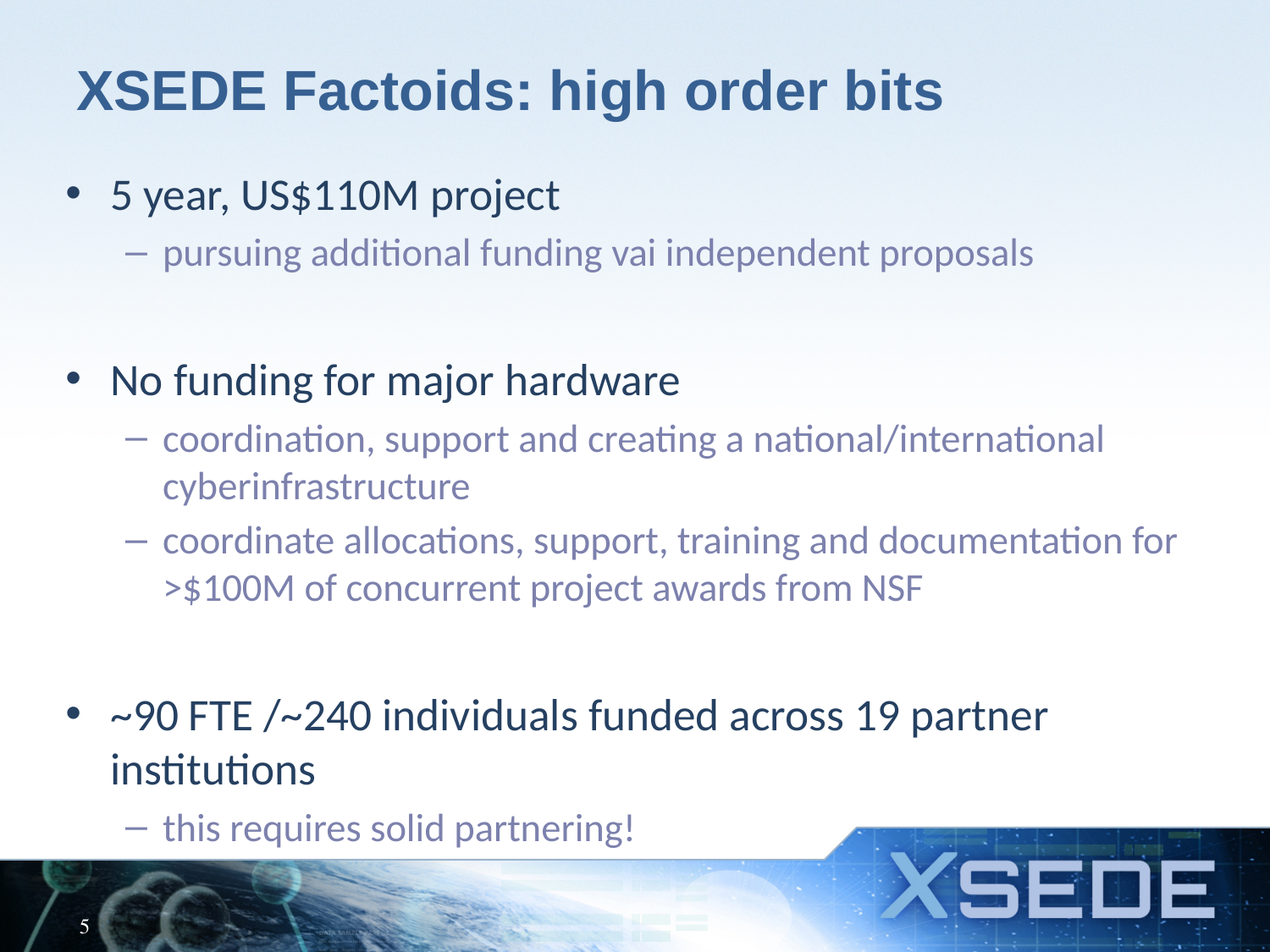

# XSEDE Factoids: high order bits
5 year, US$110M project
pursuing additional funding vai independent proposals

No funding for major hardware
coordination, support and creating a national/international cyberinfrastructure
coordinate allocations, support, training and documentation for >$100M of concurrent project awards from NSF

~90 FTE /~240 individuals funded across 19 partner institutions
this requires solid partnering!
5